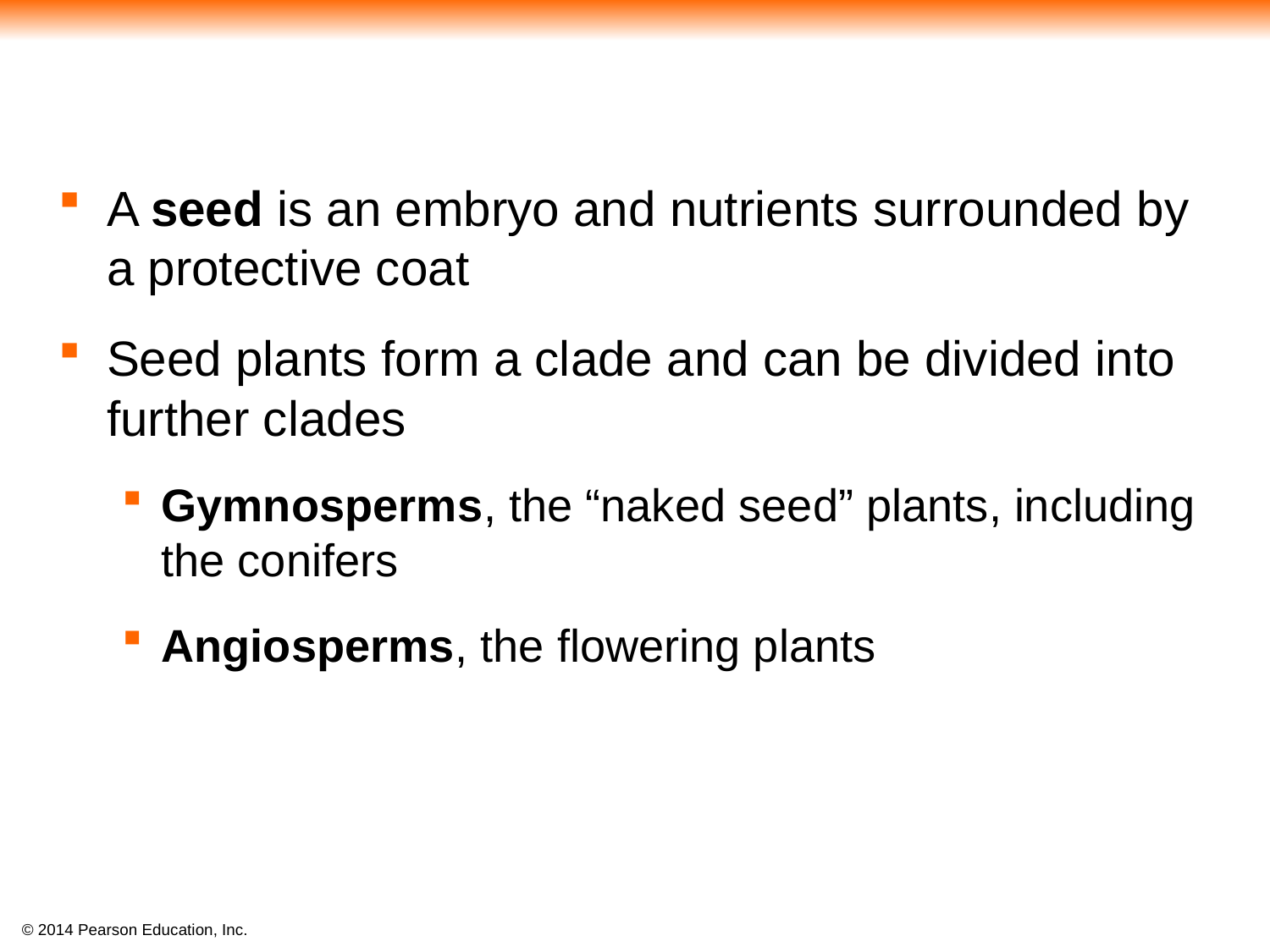

A seed is an embryo and nutrients surrounded by a protective coat
Seed plants form a clade and can be divided into further clades
Gymnosperms, the “naked seed” plants, including the conifers
Angiosperms, the flowering plants